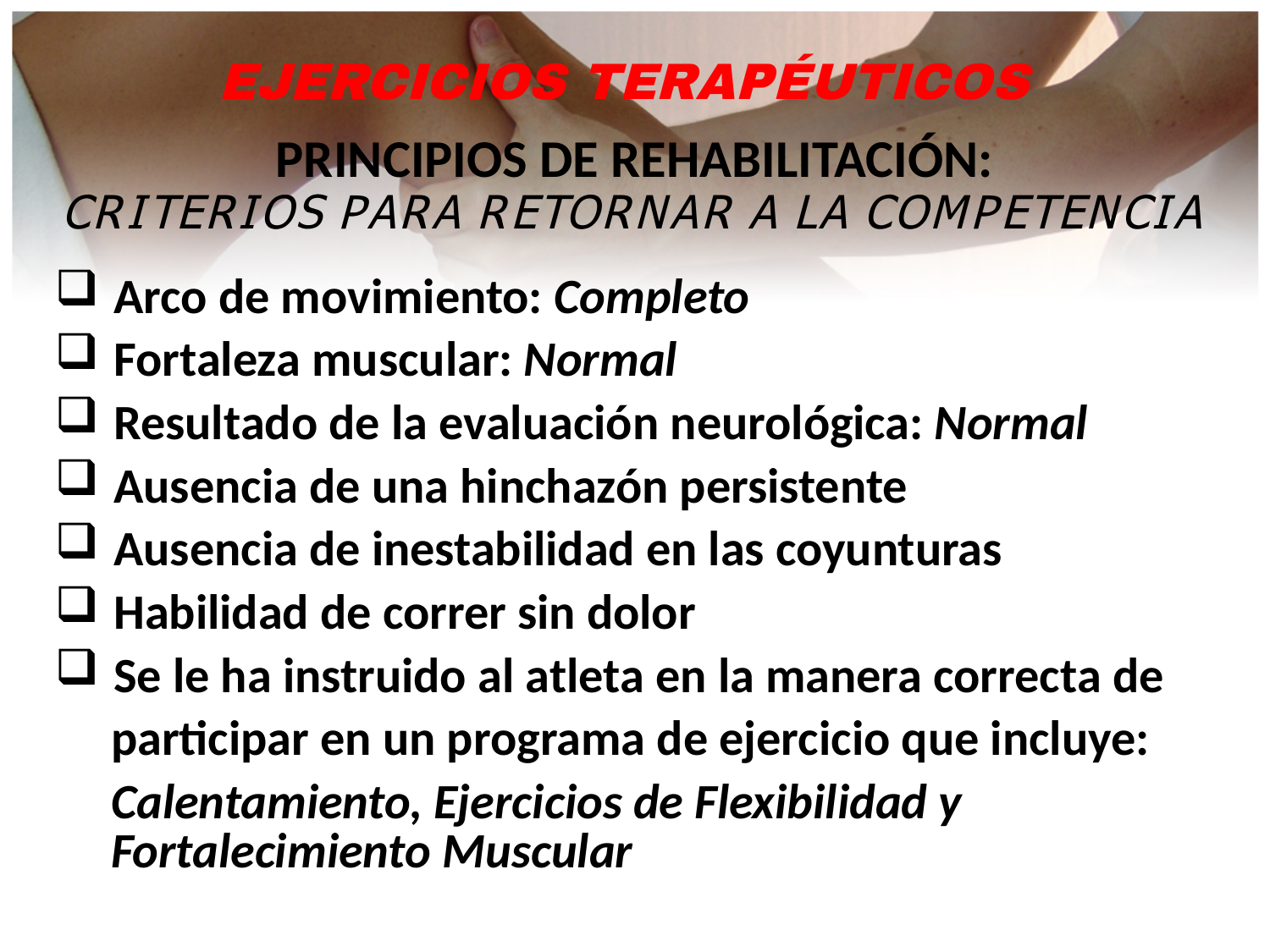

EJERCICIOS TERAPÉUTICOS
PRINCIPIOS DE REHABILITACIÓN:
CRITERIOS PARA RETORNAR A LA COMPETENCIA
 Arco de movimiento: Completo
 Fortaleza muscular: Normal
 Resultado de la evaluación neurológica: Normal
 Ausencia de una hinchazón persistente
 Ausencia de inestabilidad en las coyunturas
 Habilidad de correr sin dolor
 Se le ha instruido al atleta en la manera correcta de
     participar en un programa de ejercicio que incluye:
     Calentamiento, Ejercicios de Flexibilidad y
     Fortalecimiento Muscular